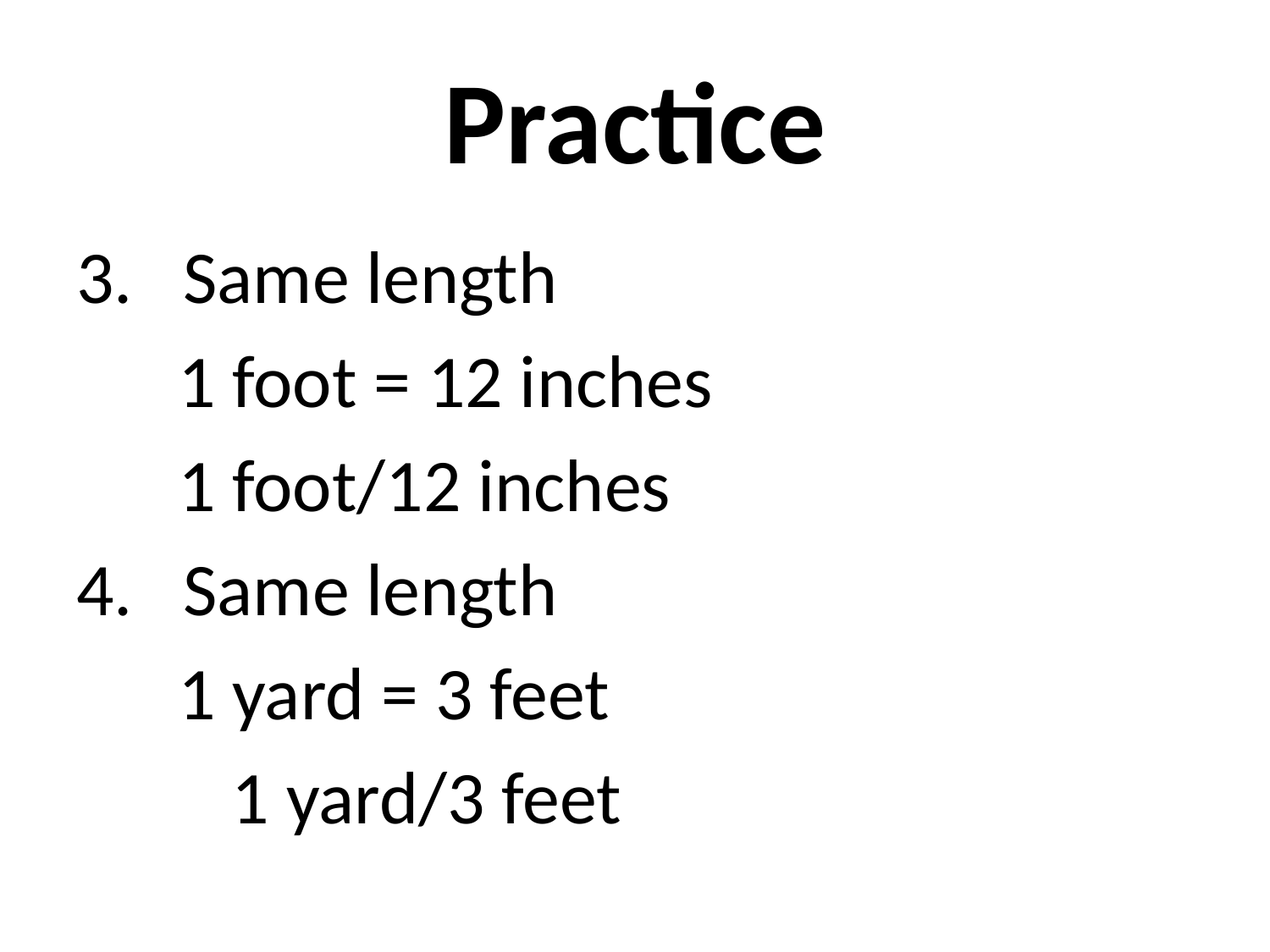

# Practice
3.   Same length
      1 foot = 12 inches
      1 foot/12 inches
4.   Same length
      1 yard = 3 feet
	  1 yard/3 feet